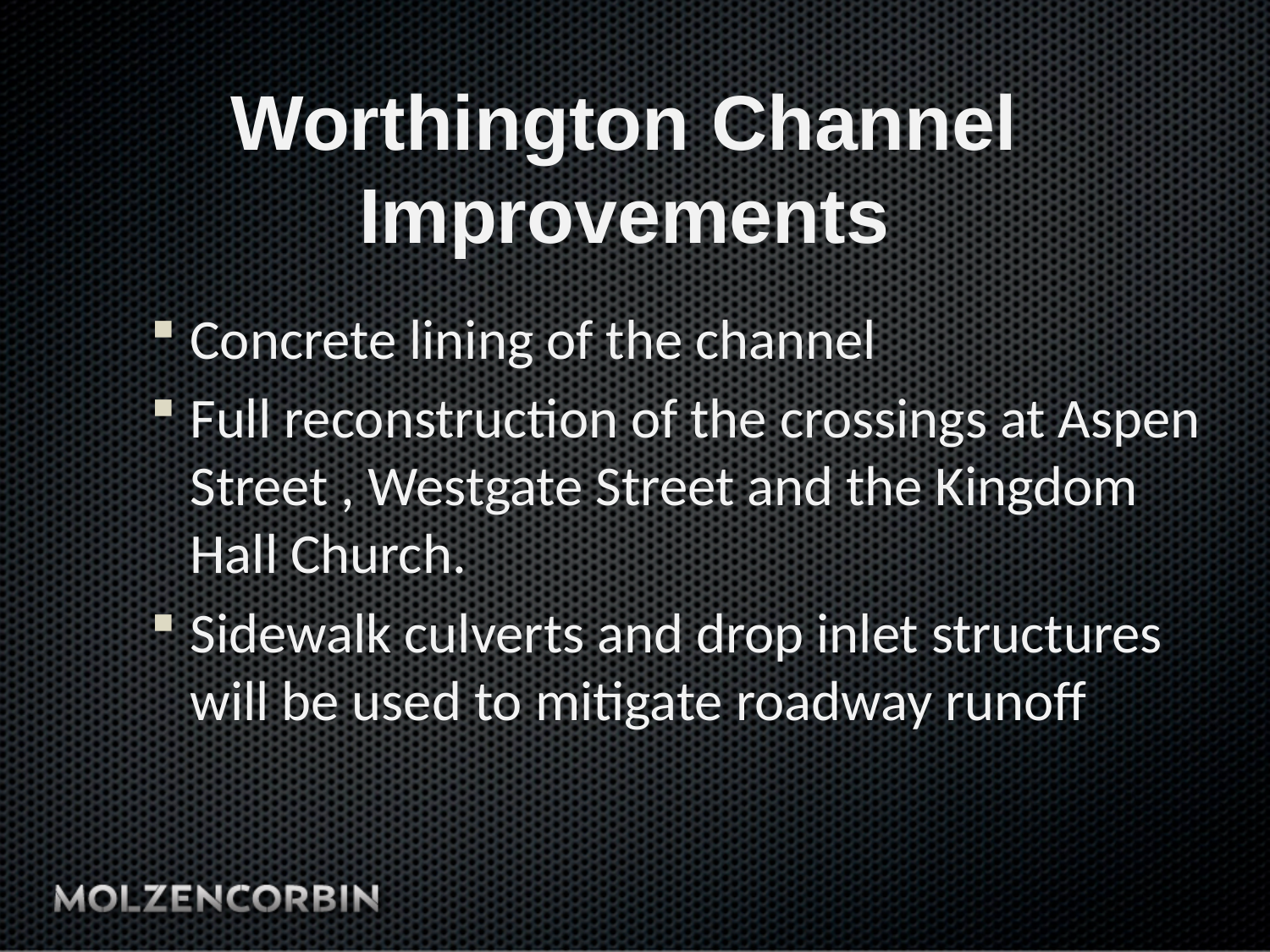

Worthington Channel Improvements
Concrete lining of the channel
Full reconstruction of the crossings at Aspen Street , Westgate Street and the Kingdom Hall Church.
Sidewalk culverts and drop inlet structures will be used to mitigate roadway runoff